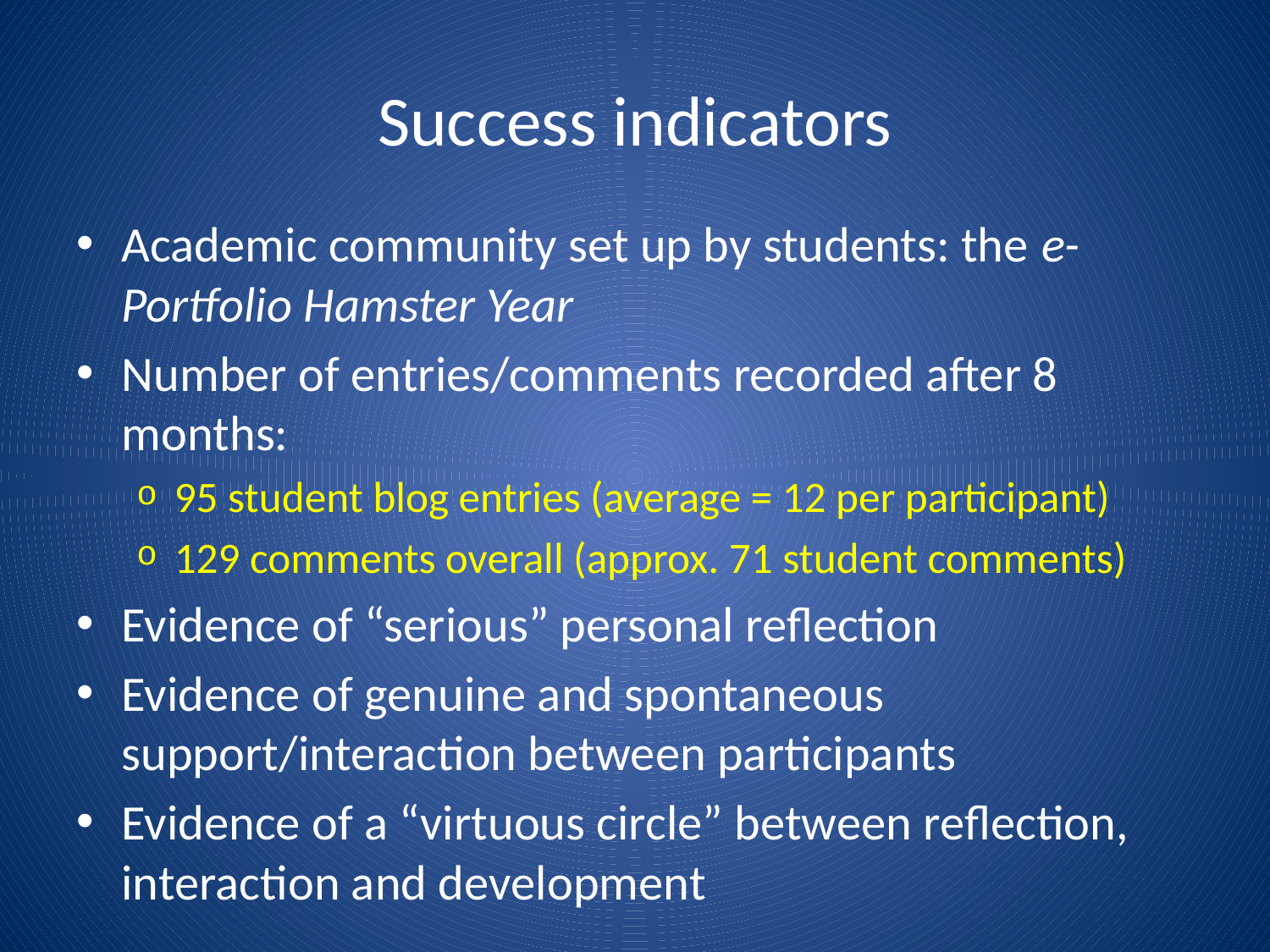

# Success indicators
Academic community set up by students: the e-Portfolio Hamster Year
Number of entries/comments recorded after 8 months:
95 student blog entries (average = 12 per participant)
129 comments overall (approx. 71 student comments)
Evidence of “serious” personal reflection
Evidence of genuine and spontaneous support/interaction between participants
Evidence of a “virtuous circle” between reflection, interaction and development